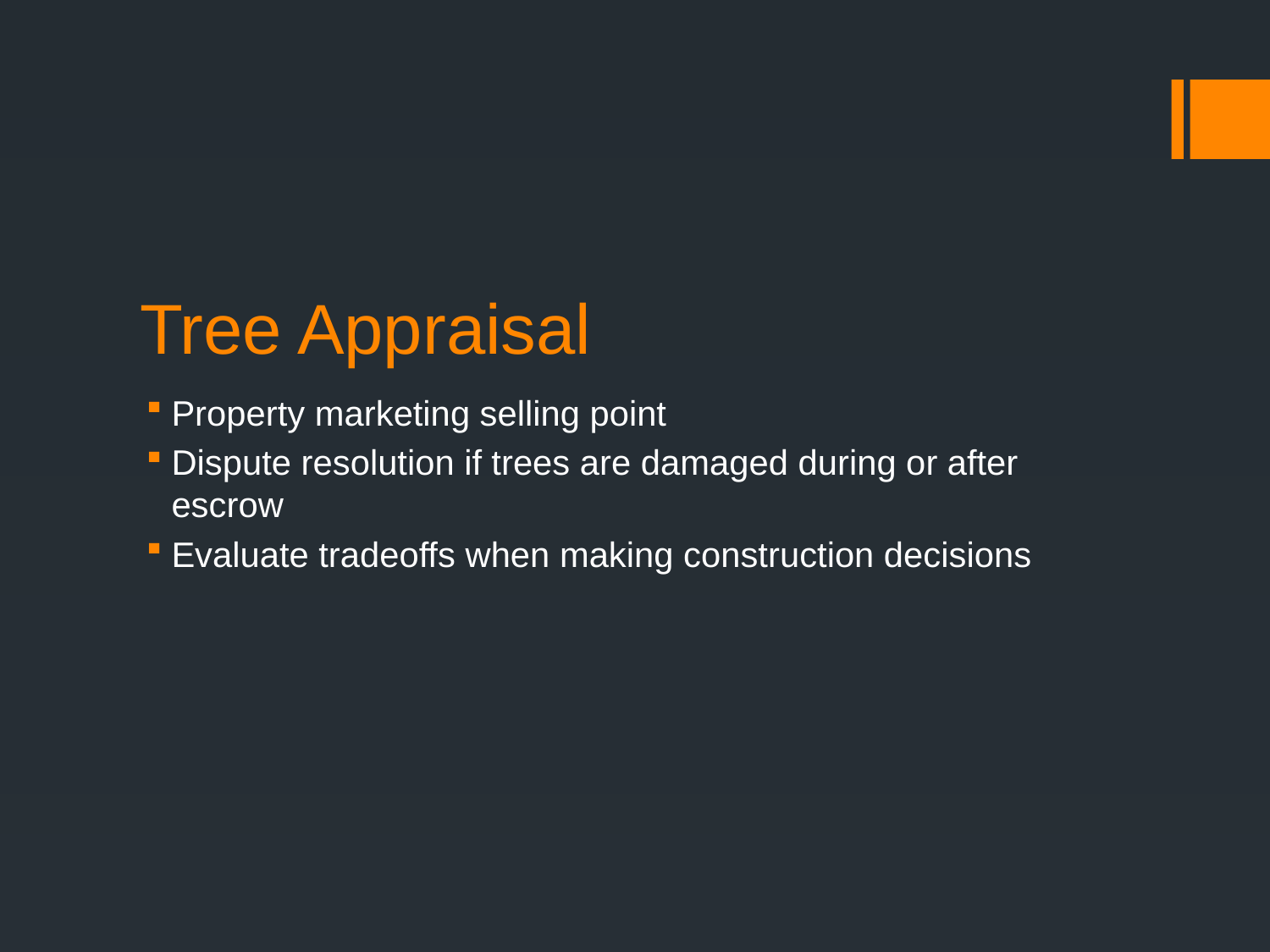

# Tree Appraisal
Property marketing selling point
Dispute resolution if trees are damaged during or after escrow
Evaluate tradeoffs when making construction decisions